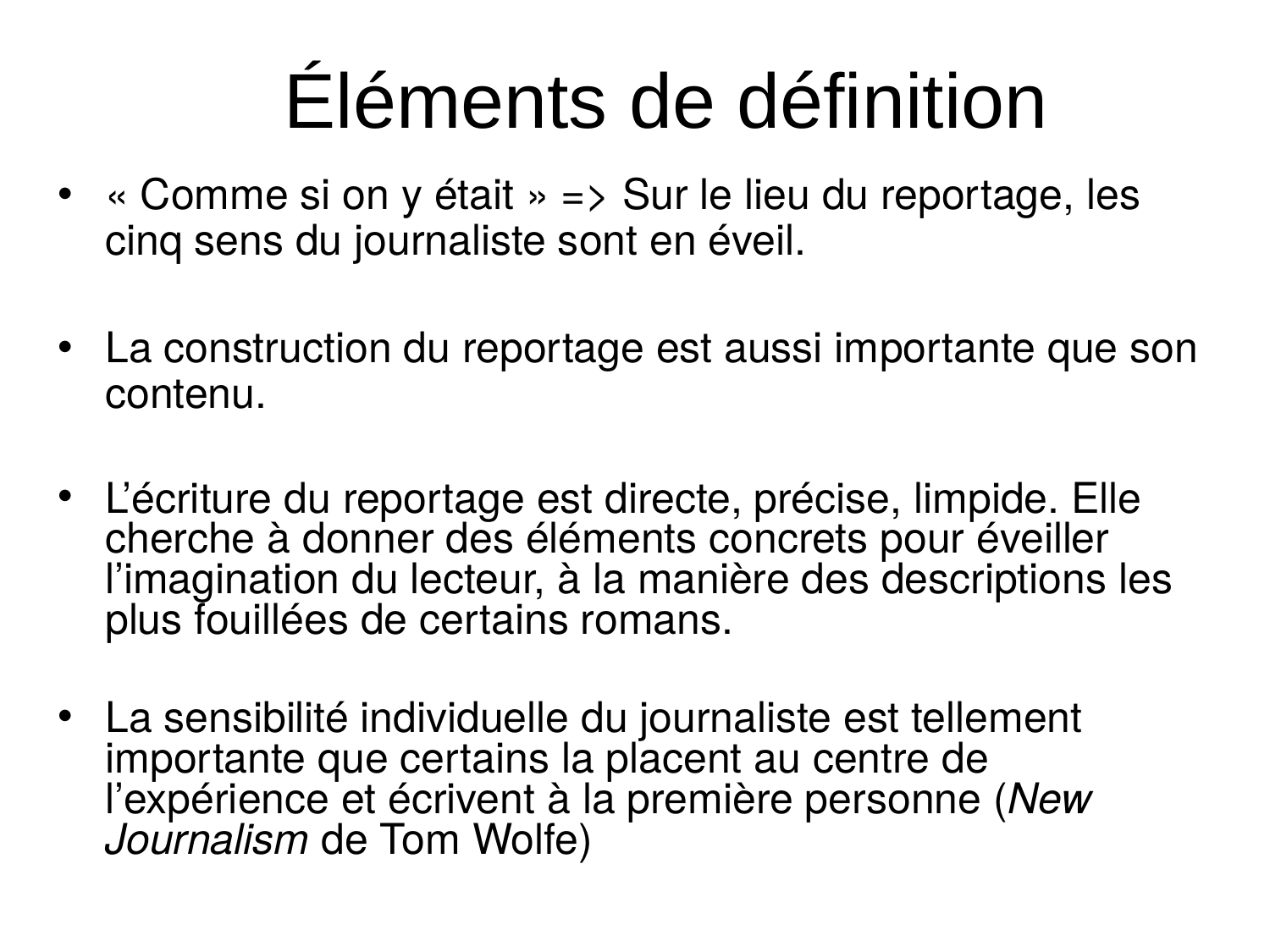

# Éléments de définition
« Comme si on y était » => Sur le lieu du reportage, les cinq sens du journaliste sont en éveil.

La construction du reportage est aussi importante que son contenu.

L’écriture du reportage est directe, précise, limpide. Elle cherche à donner des éléments concrets pour éveiller l’imagination du lecteur, à la manière des descriptions les plus fouillées de certains romans.

La sensibilité individuelle du journaliste est tellement importante que certains la placent au centre de l’expérience et écrivent à la première personne (New Journalism de Tom Wolfe)